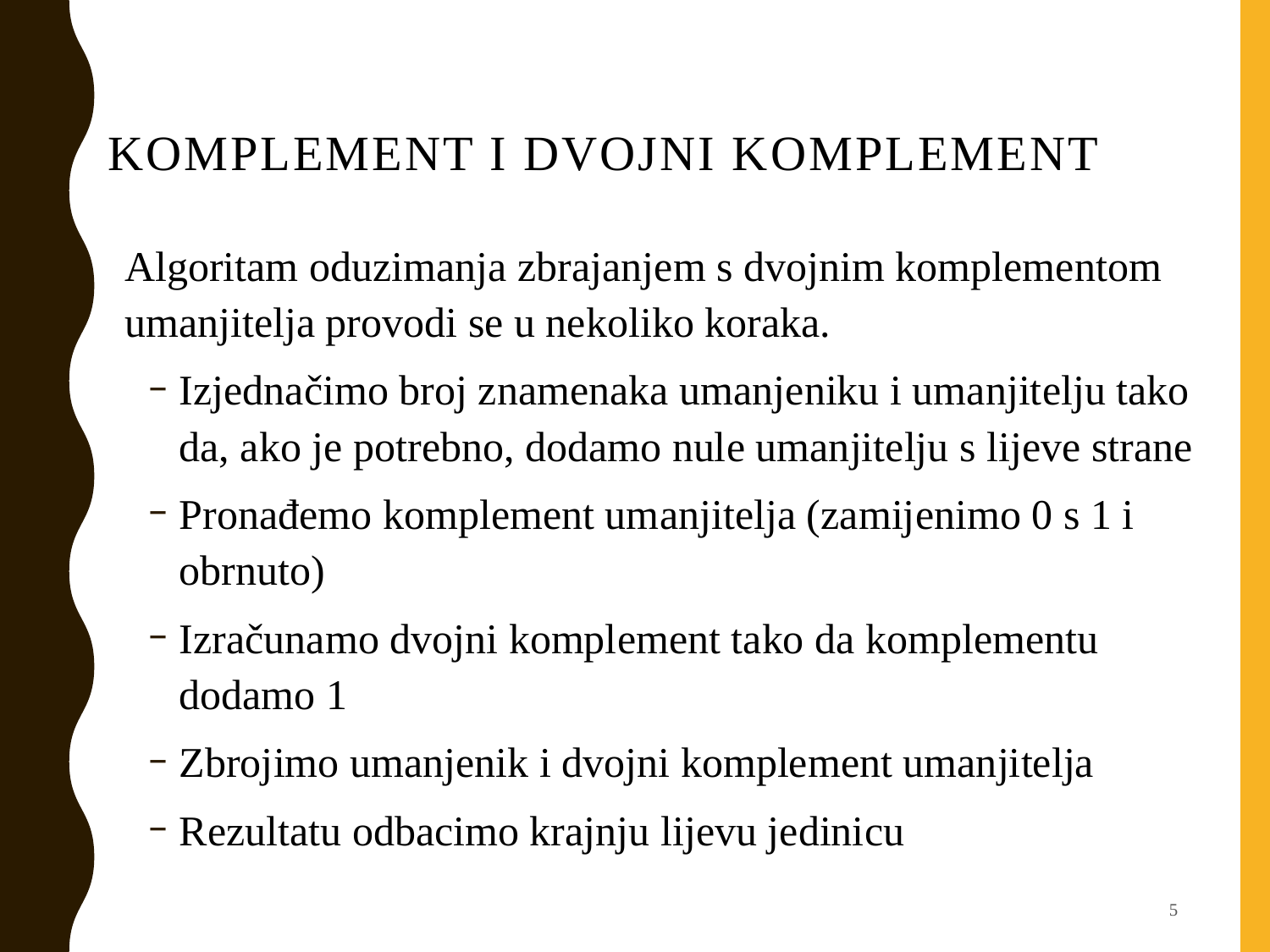

# Komplement i dvojni komplement
Algoritam oduzimanja zbrajanjem s dvojnim komplementom umanjitelja provodi se u nekoliko koraka.
Izjednačimo broj znamenaka umanjeniku i umanjitelju tako da, ako je potrebno, dodamo nule umanjitelju s lijeve strane
Pronađemo komplement umanjitelja (zamijenimo 0 s 1 i obrnuto)
Izračunamo dvojni komplement tako da komplementu dodamo 1
Zbrojimo umanjenik i dvojni komplement umanjitelja
Rezultatu odbacimo krajnju lijevu jedinicu
5